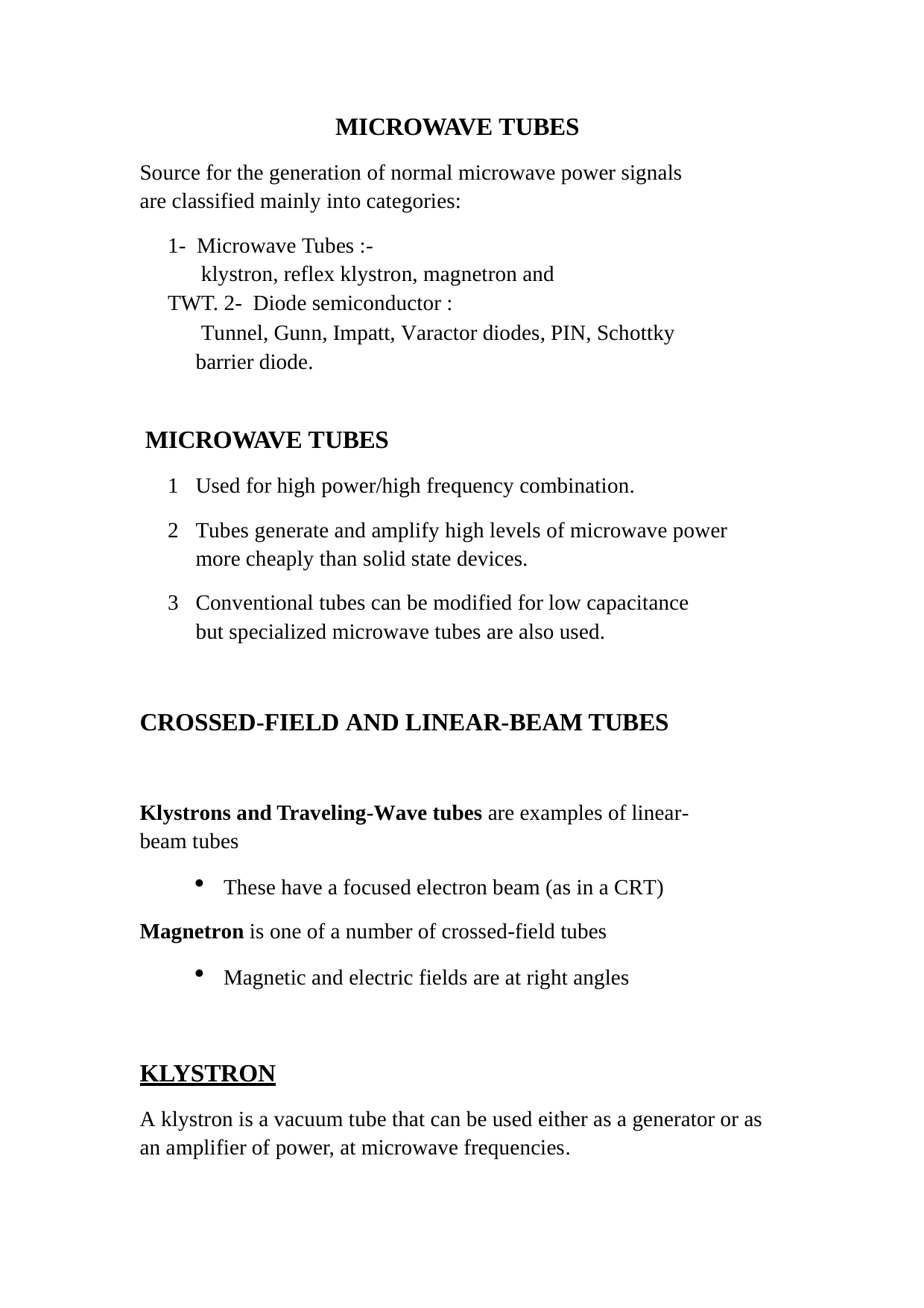

MICROWAVE TUBES

Source for the generation of normal microwave power signals are classified mainly into categories:

1-  Microwave Tubes :-
klystron, reflex klystron, magnetron and TWT. 2-  Diode semiconductor :
Tunnel, Gunn, Impatt, Varactor diodes, PIN, Schottky barrier diode.

MICROWAVE TUBES

Used for high power/high frequency combination.

Tubes generate and amplify high levels of microwave power more cheaply than solid state devices.

Conventional tubes can be modified for low capacitance but specialized microwave tubes are also used.

CROSSED-FIELD AND LINEAR-BEAM TUBES

Klystrons and Traveling-Wave tubes are examples of linear-beam tubes

These have a focused electron beam (as in a CRT)

Magnetron is one of a number of crossed-field tubes

Magnetic and electric fields are at right angles
KLYSTRON

A klystron is a vacuum tube that can be used either as a generator or as an amplifier of power, at microwave frequencies.